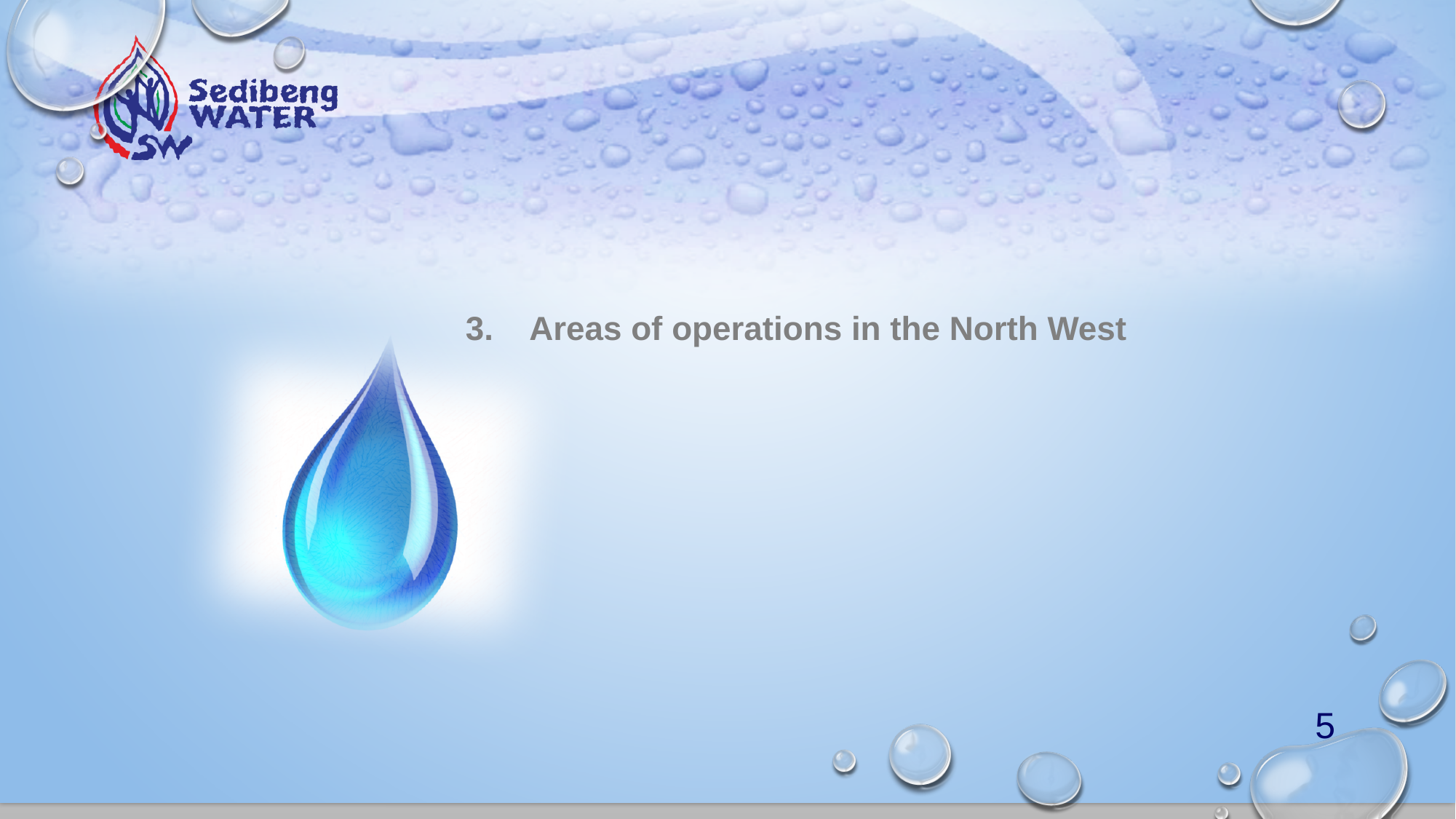

3.    Areas of operations in the North West
5